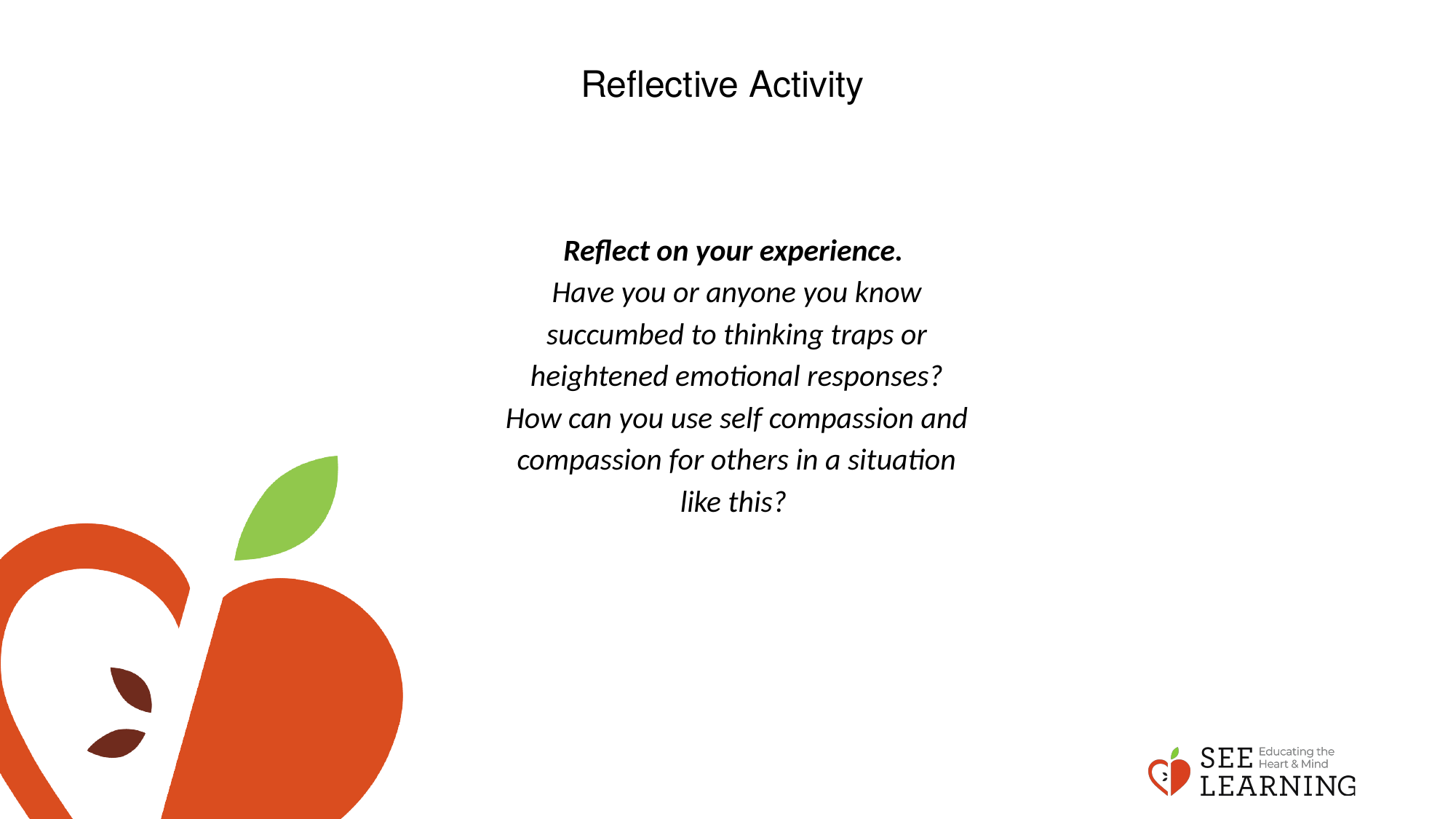

# Reflective Activity
Reflect on your experience.
Have you or anyone you know succumbed to thinking traps or heightened emotional responses? How can you use self compassion and compassion for others in a situation like this?